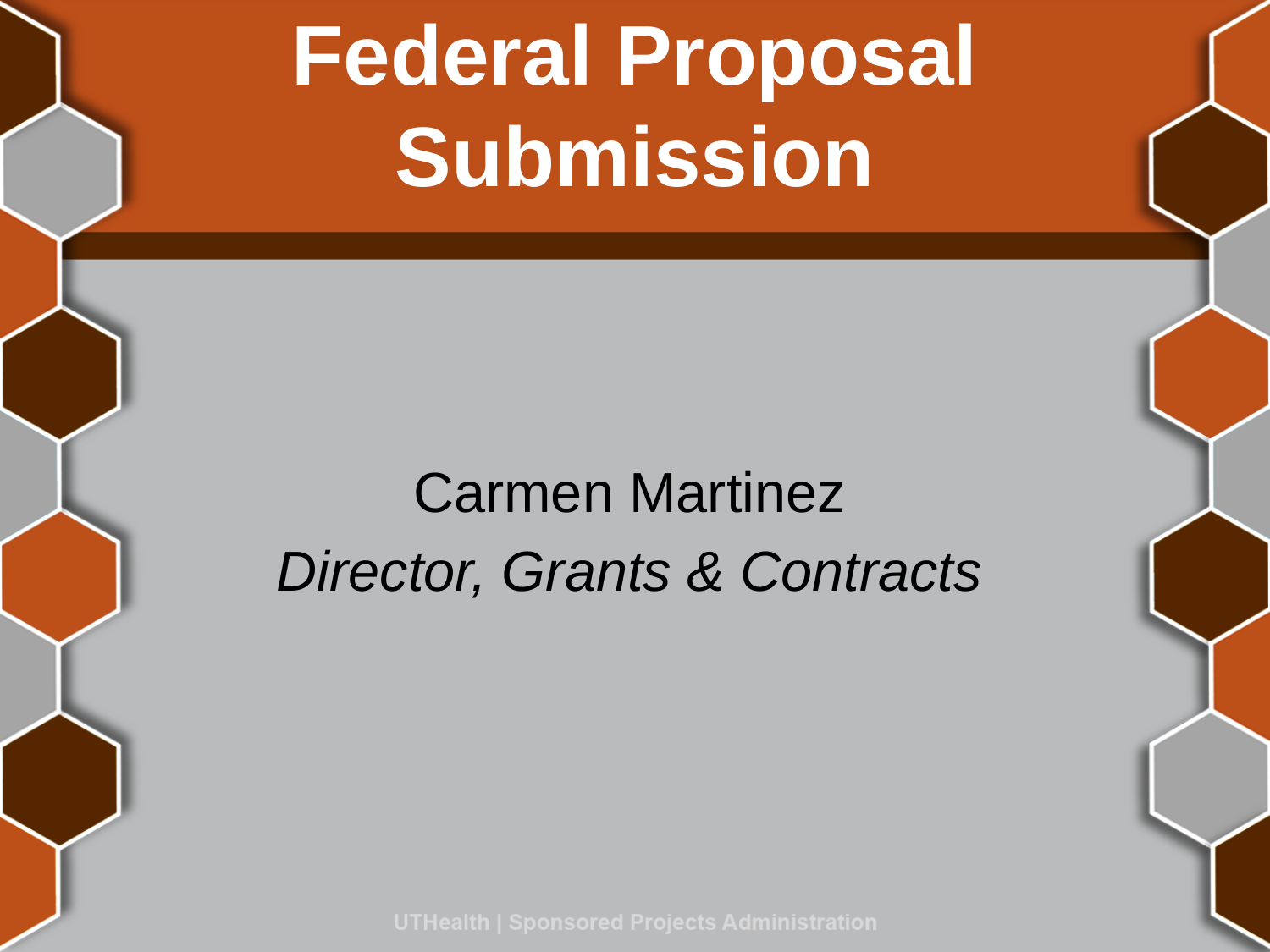

# Federal Proposal Submission

Carmen Martinez
Director, Grants & Contracts